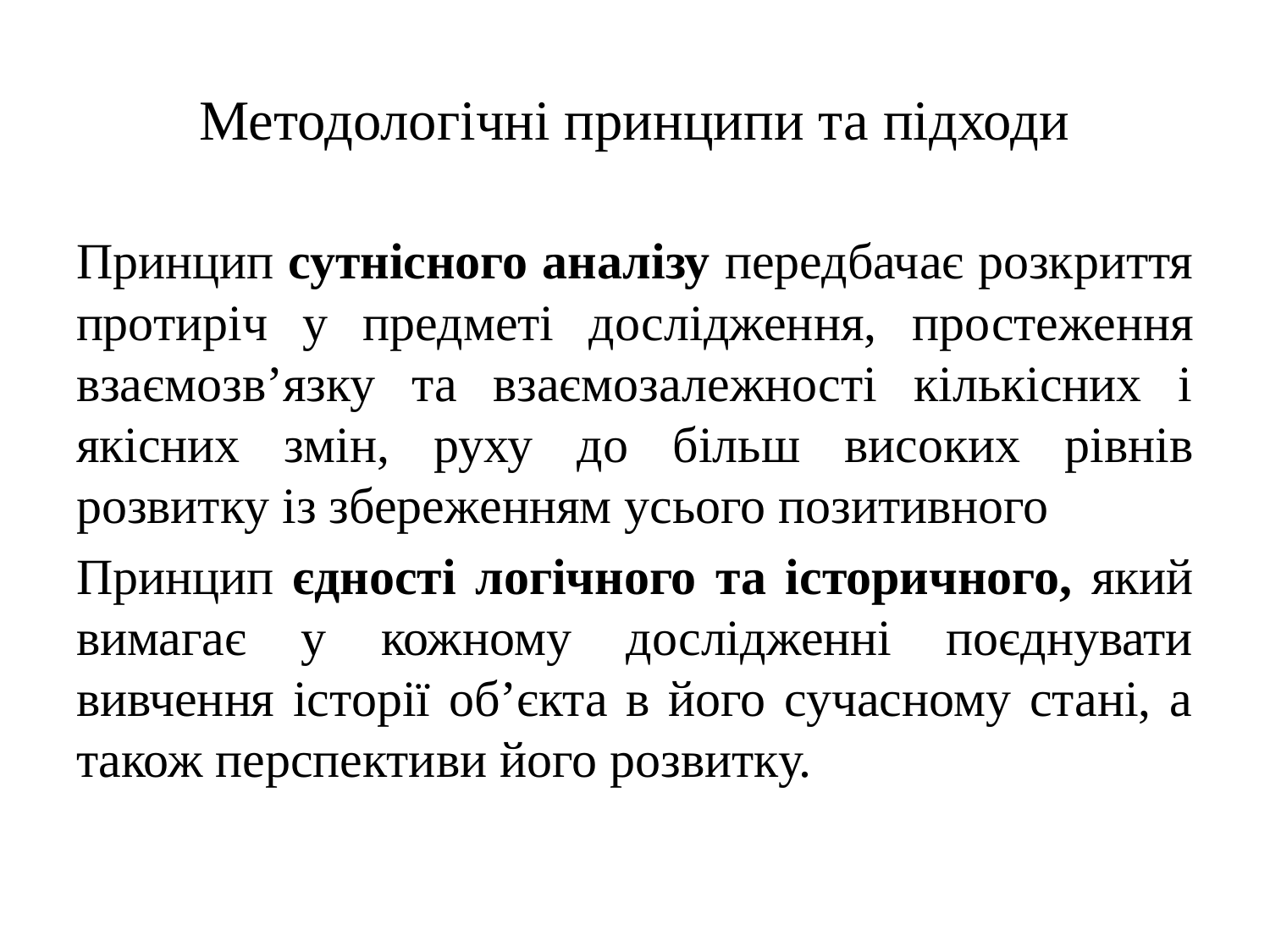

# Методологічні принципи та підходи
Принцип сутнісного аналізу передбачає розкриття протиріч у предметі дослідження, простеження взаємозв’язку та взаємозалежності кількісних і якісних змін, руху до більш високих рівнів розвитку із збереженням усього позитивного
Принцип єдності логічного та історичного, який вимагає у кожному дослідженні поєднувати вивчення історії об’єкта в його сучасному стані, а також перспективи його розвитку.